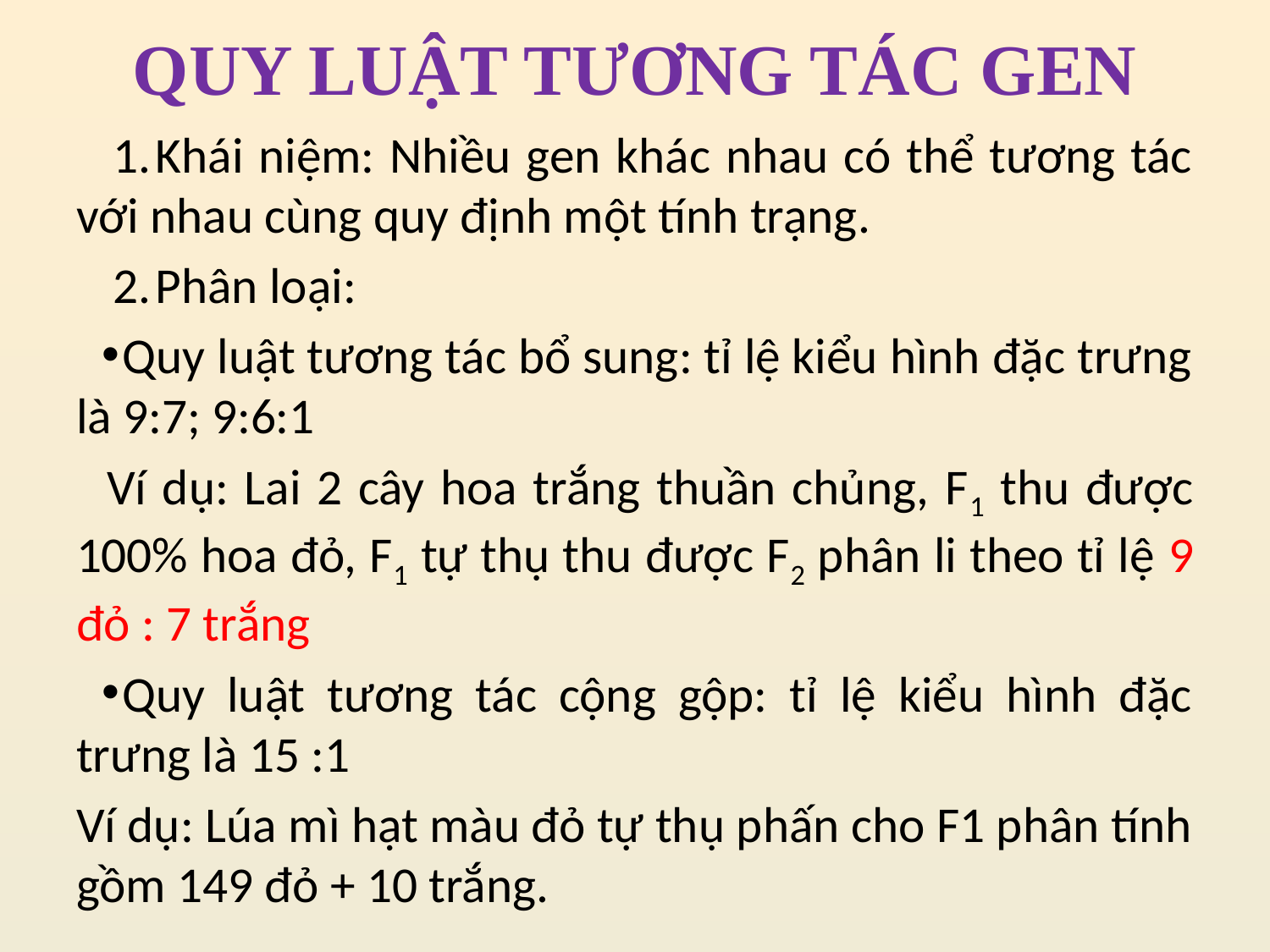

# QUY LUẬT TƯƠNG TÁC GEN
Khái niệm: Nhiều gen khác nhau có thể tương tác với nhau cùng quy định một tính trạng.
Phân loại:
Quy luật tương tác bổ sung: tỉ lệ kiểu hình đặc trưng là 9:7; 9:6:1
Ví dụ: Lai 2 cây hoa trắng thuần chủng, F1 thu được 100% hoa đỏ, F1 tự thụ thu được F2 phân li theo tỉ lệ 9 đỏ : 7 trắng
Quy luật tương tác cộng gộp: tỉ lệ kiểu hình đặc trưng là 15 :1
Ví dụ: Lúa mì hạt màu đỏ tự thụ phấn cho F1 phân tính gồm 149 đỏ + 10 trắng.